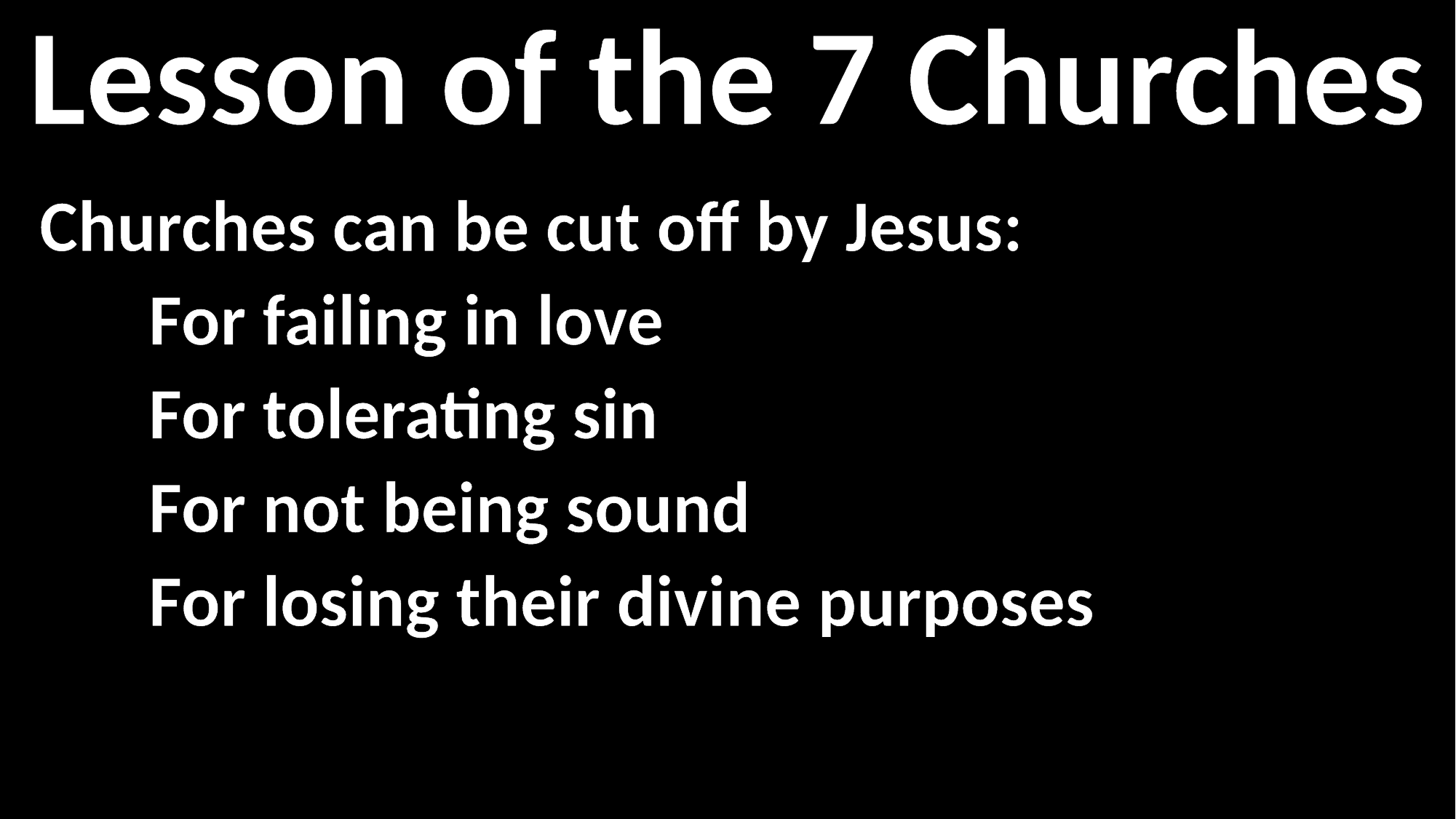

Lesson of the 7 Churches
Churches can be cut off by Jesus:
	For failing in love
	For tolerating sin
	For not being sound
	For losing their divine purposes